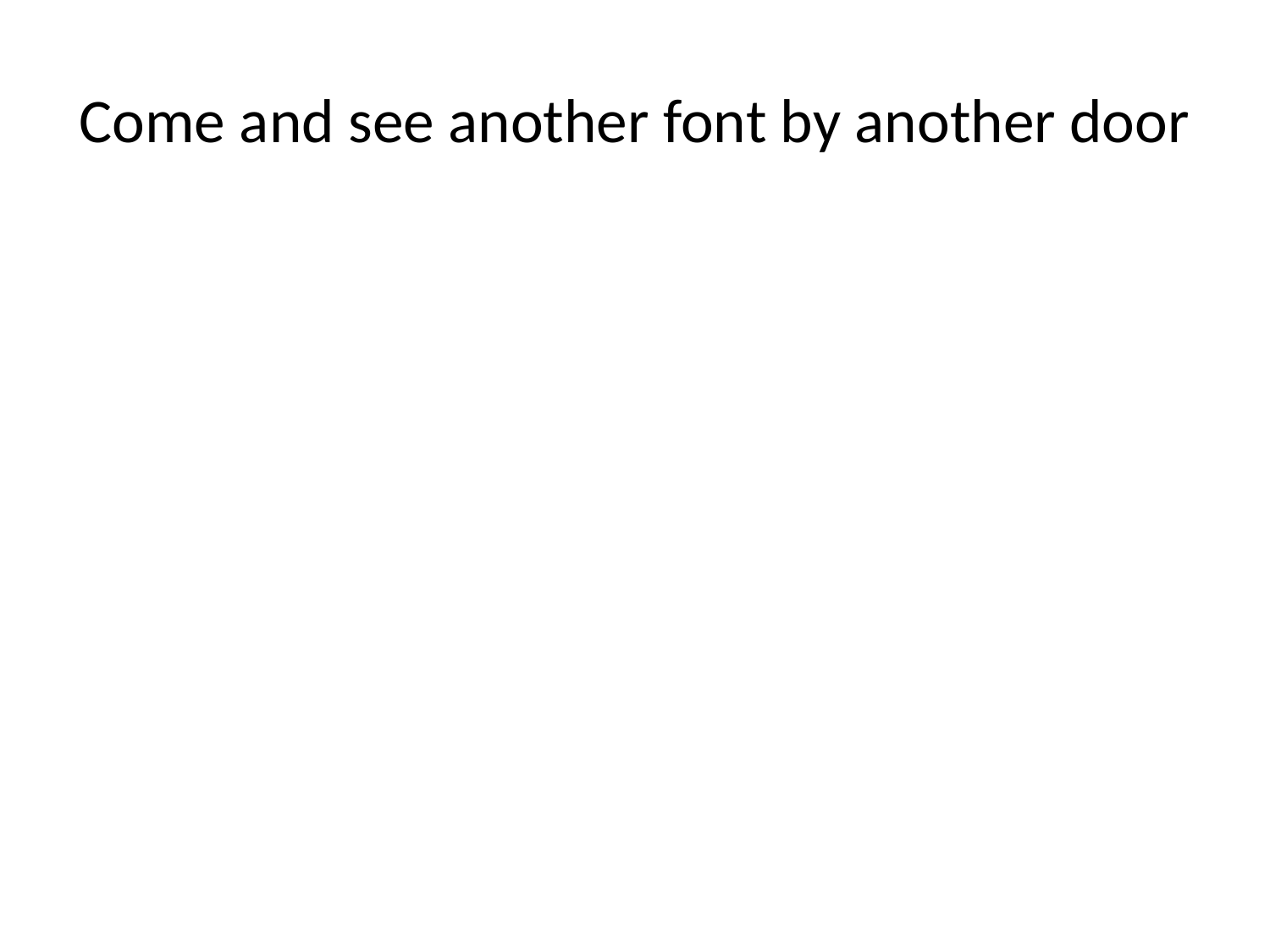

# Come and see another font by another door